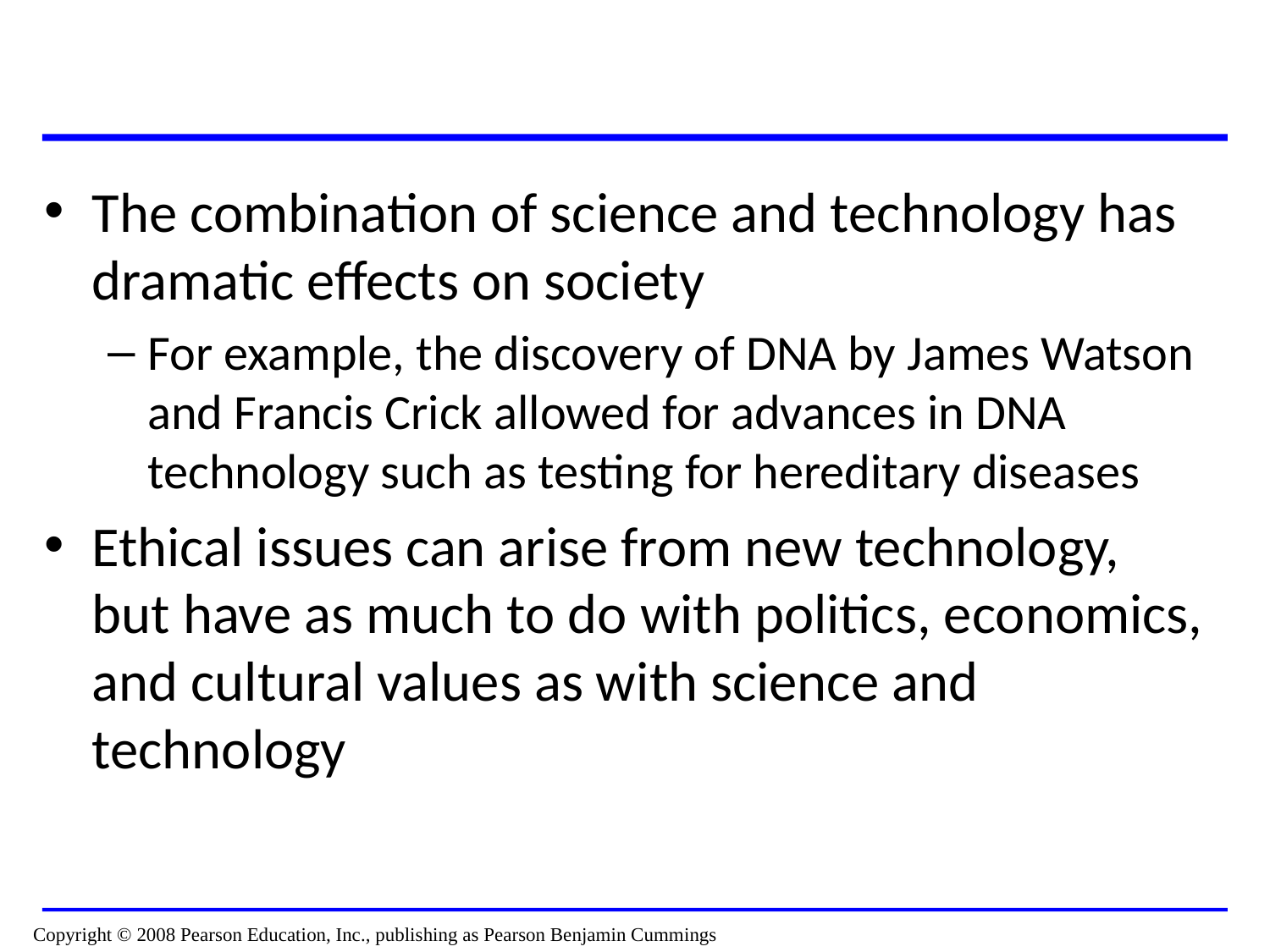

The combination of science and technology has dramatic effects on society
For example, the discovery of DNA by James Watson and Francis Crick allowed for advances in DNA technology such as testing for hereditary diseases
Ethical issues can arise from new technology, but have as much to do with politics, economics, and cultural values as with science and technology

Copyright © 2008 Pearson Education, Inc., publishing as Pearson Benjamin Cummings